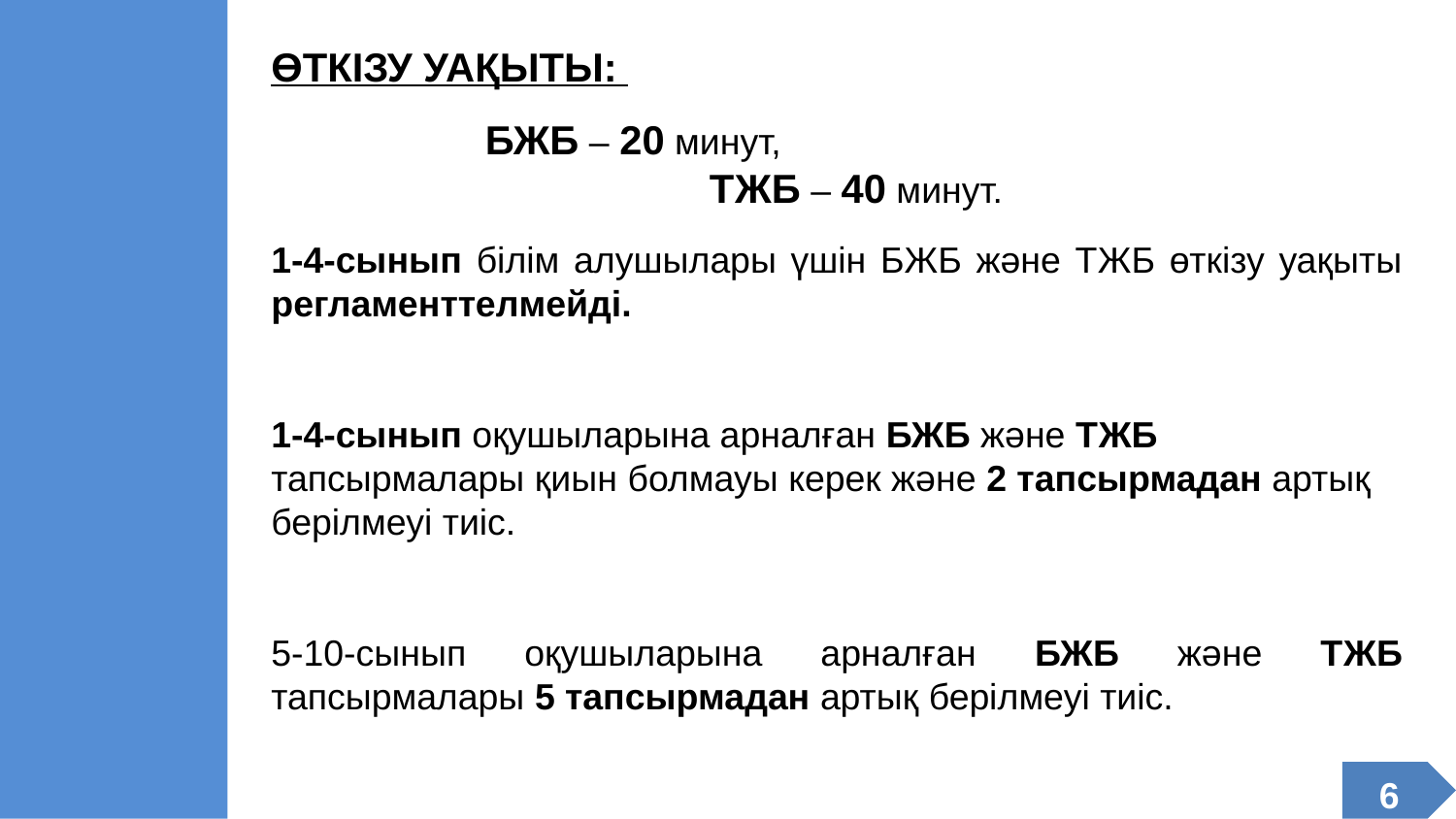

ӨТКІЗУ УАҚЫТЫ:
                     БЖБ – 20 минут,
                                           ТЖБ – 40 минут.

1-4-сынып білім алушылары үшін БЖБ және ТЖБ өткізу уақыты регламенттелмейді.

1-4-сынып оқушыларына арналған БЖБ және ТЖБ тапсырмалары қиын болмауы керек және 2 тапсырмадан артық берілмеуі тиіс.

5-10-сынып оқушыларына арналған БЖБ және ТЖБ тапсырмалары 5 тапсырмадан артық берілмеуі тиіс.

6